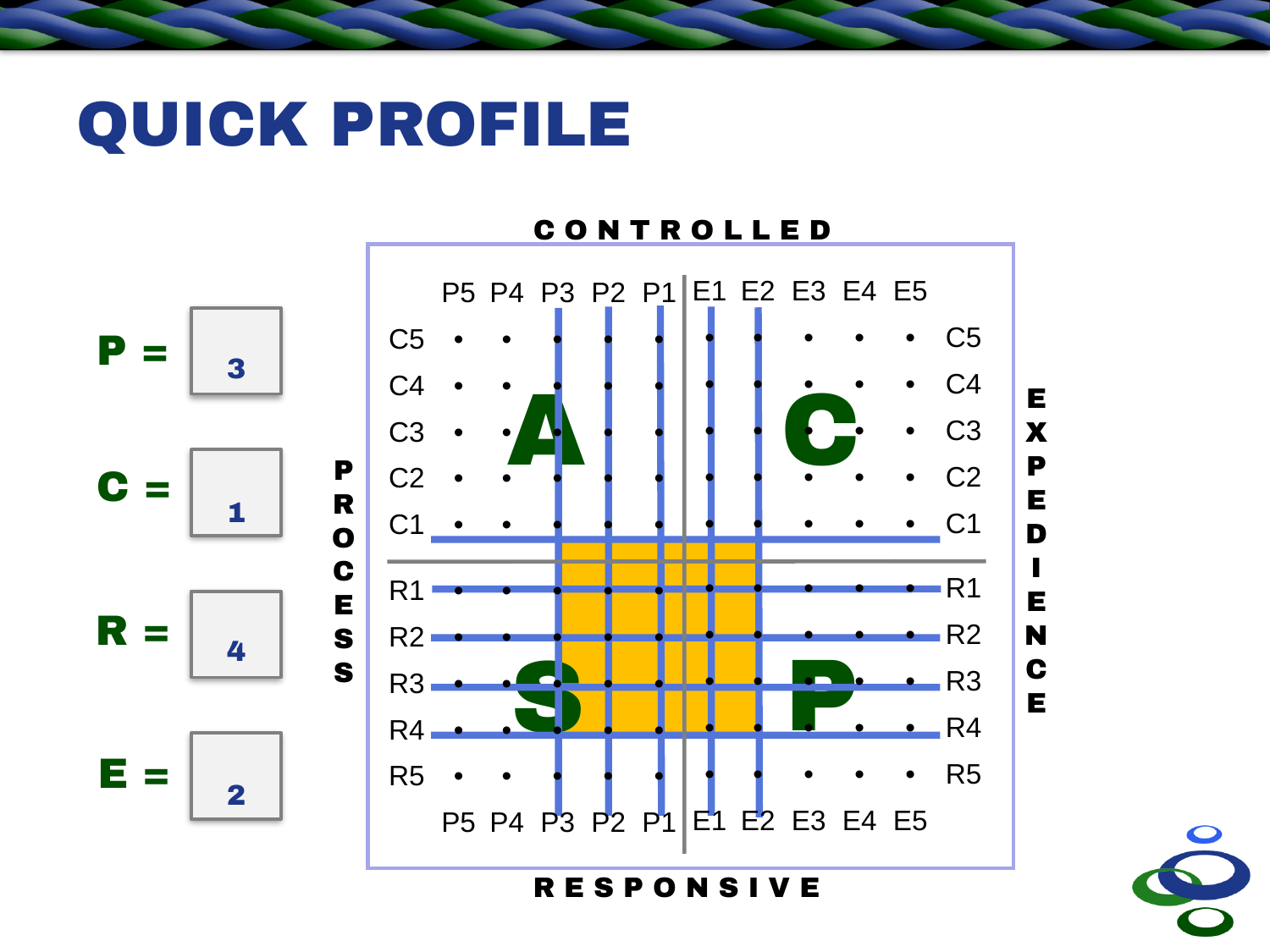

# QUICK PROFILE
C O N T R O L L E D

	E1	 E2	 E3	 E4	 E5
	•	 •	 •	 •	 •	C5
	•	 •	 •	 •	 •	C4
	•	 •	 •	 •	 •	C3
	•	 •	 •	 •	 •	C2
	•	 •	 •	 •	 •	C1
	P5	 P4	 P3	 P2	 P1
C5	•	 •	 •	 •	 •
C4	•	 •	 •	 •	 •
C3	•	 •	 •	 •	 •
C2	•	 •	 •	 •	 •
C1	•	 •	 •	 •	 •

3

P =

A
C
E
X
P
E
D
I
E
N
C
E

P
R
O
C
E
S
S

1
C =

	•	 •	 •	 •	 •	R1
	•	 •	 •	 •	 •	R2
	•	 •	 •	 •	 •	R3
	•	 •	 •	 •	 •	R4
	•	 •	 •	 •	 •	R5
	E1	 E2	 E3	 E4	 E5

R1	•	 •	 •	 •	 •
R2	•	 •	 •	 •	 •
R3	•	 •	 •	 •	 •
R4	•	 •	 •	 •	 •
R5	•	 •	 •	 •	 •
	P5	 P4	 P3	 P2	 P1
4

R =
P
S
2

E =
R E S P O N S I V E